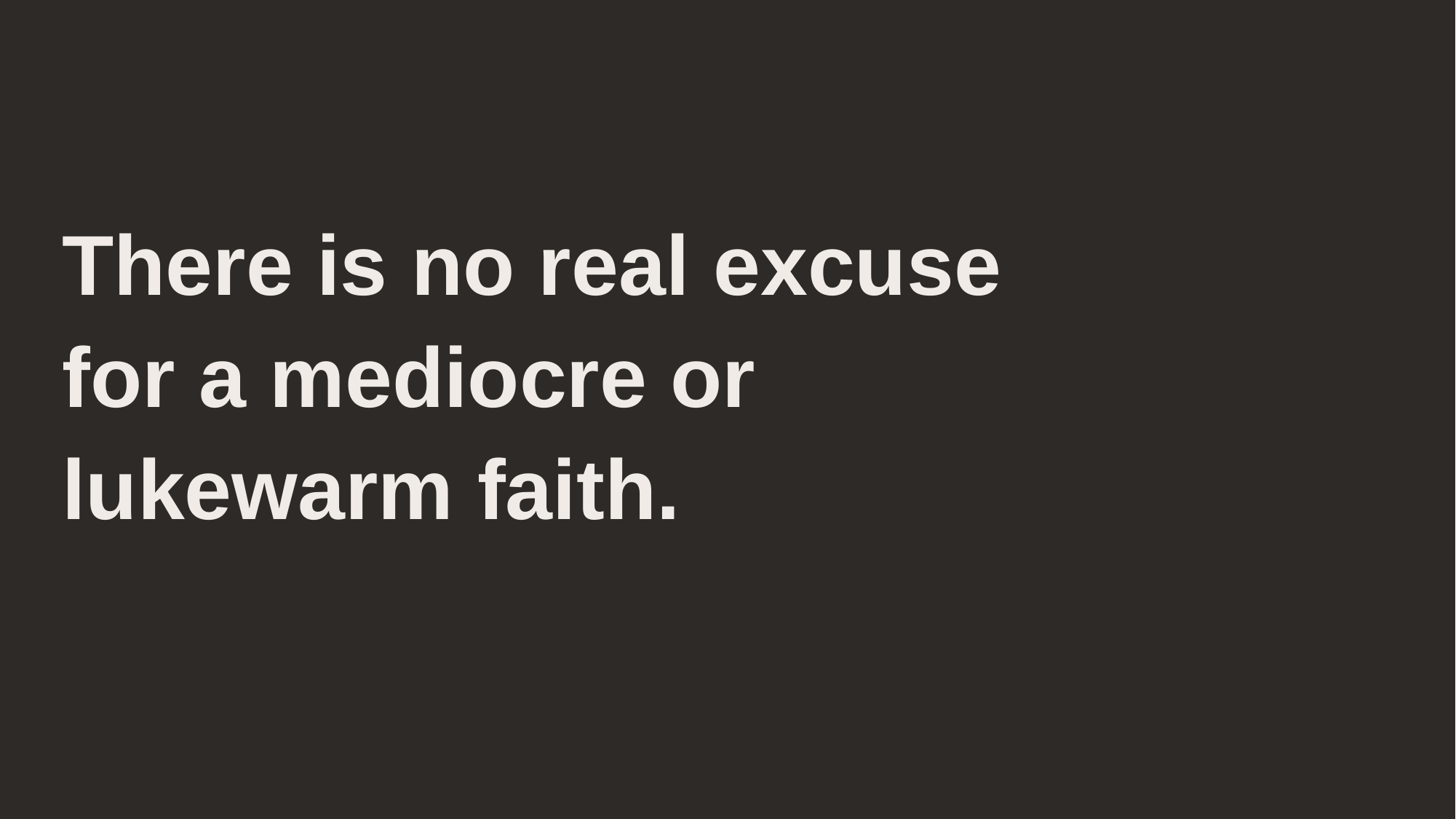

#
There is no real excuse for a mediocre or lukewarm faith.